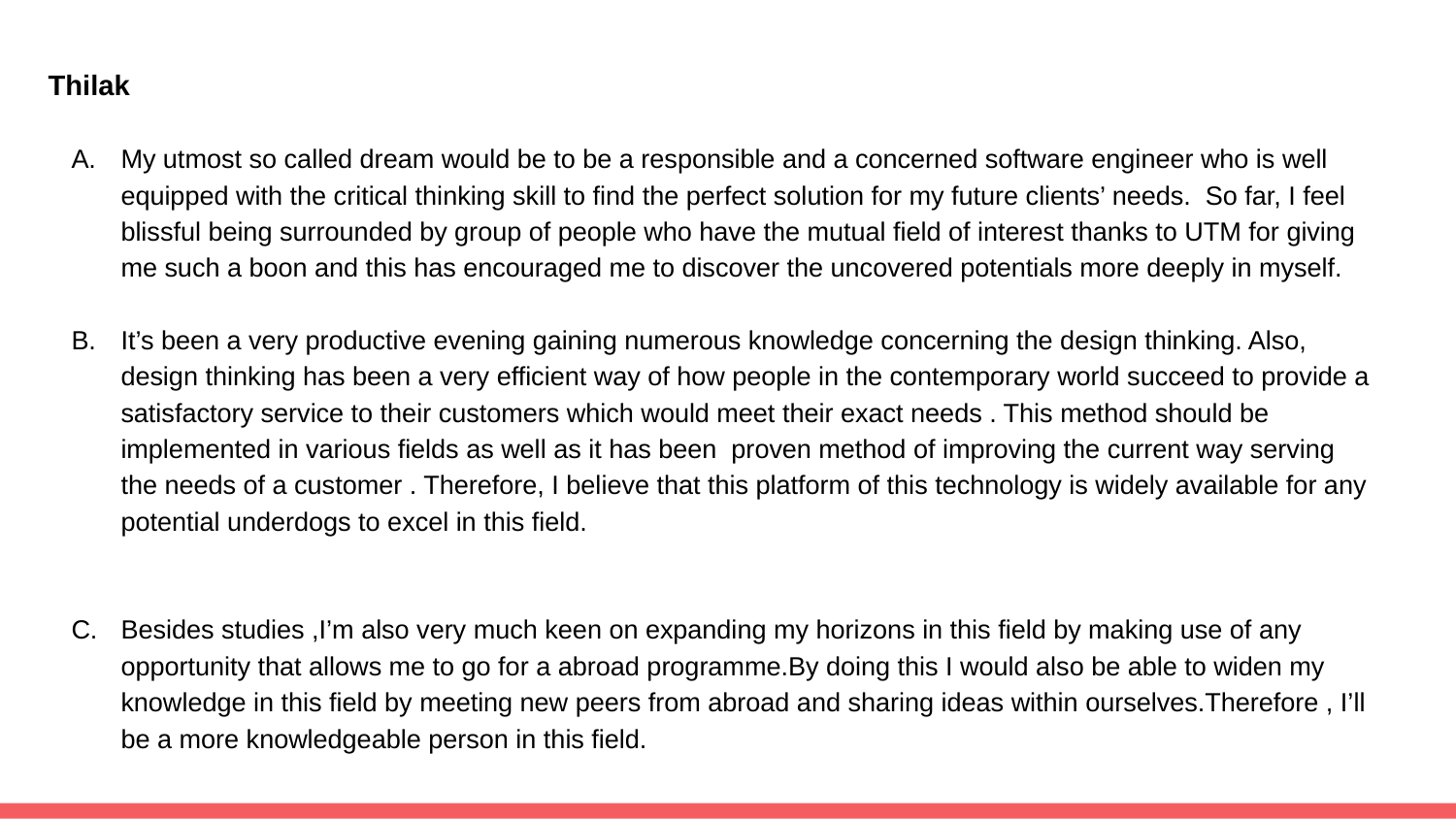

Thilak

My utmost so called dream would be to be a responsible and a concerned software engineer who is well equipped with the critical thinking skill to find the perfect solution for my future clients’ needs.  So far, I feel blissful being surrounded by group of people who have the mutual field of interest thanks to UTM for giving me such a boon and this has encouraged me to discover the uncovered potentials more deeply in myself.

It’s been a very productive evening gaining numerous knowledge concerning the design thinking. Also, design thinking has been a very efficient way of how people in the contemporary world succeed to provide a satisfactory service to their customers which would meet their exact needs . This method should be implemented in various fields as well as it has been  proven method of improving the current way serving the needs of a customer . Therefore, I believe that this platform of this technology is widely available for any potential underdogs to excel in this field.

Besides studies ,I’m also very much keen on expanding my horizons in this field by making use of any opportunity that allows me to go for a abroad programme.By doing this I would also be able to widen my knowledge in this field by meeting new peers from abroad and sharing ideas within ourselves.Therefore , I’ll be a more knowledgeable person in this field.